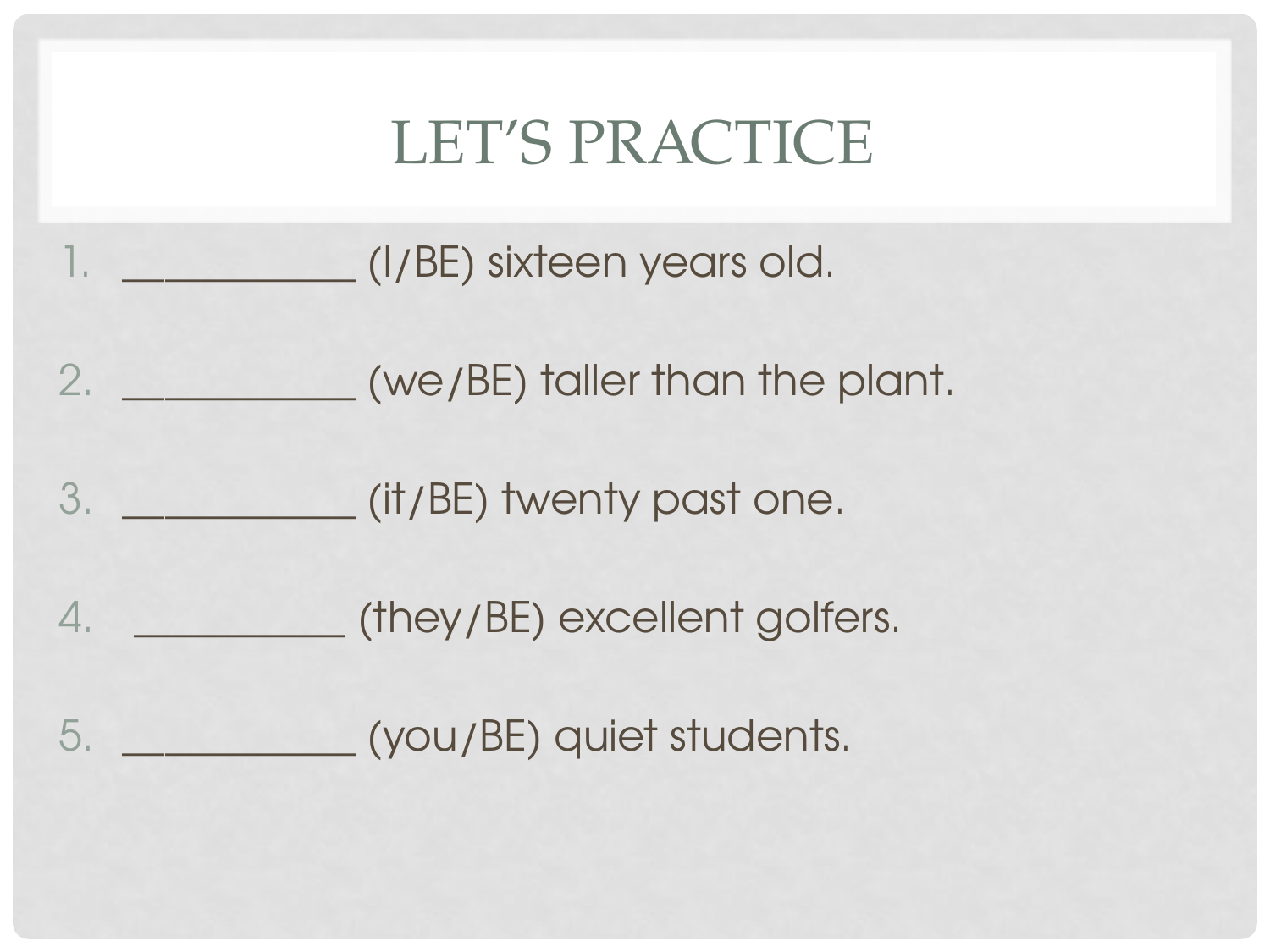

# Let’s Practice
___________ (I/BE) sixteen years old.

___________ (we/BE) taller than the plant.

___________ (it/BE) twenty past one.

 __________ (they/BE) excellent golfers.

___________ (you/BE) quiet students.